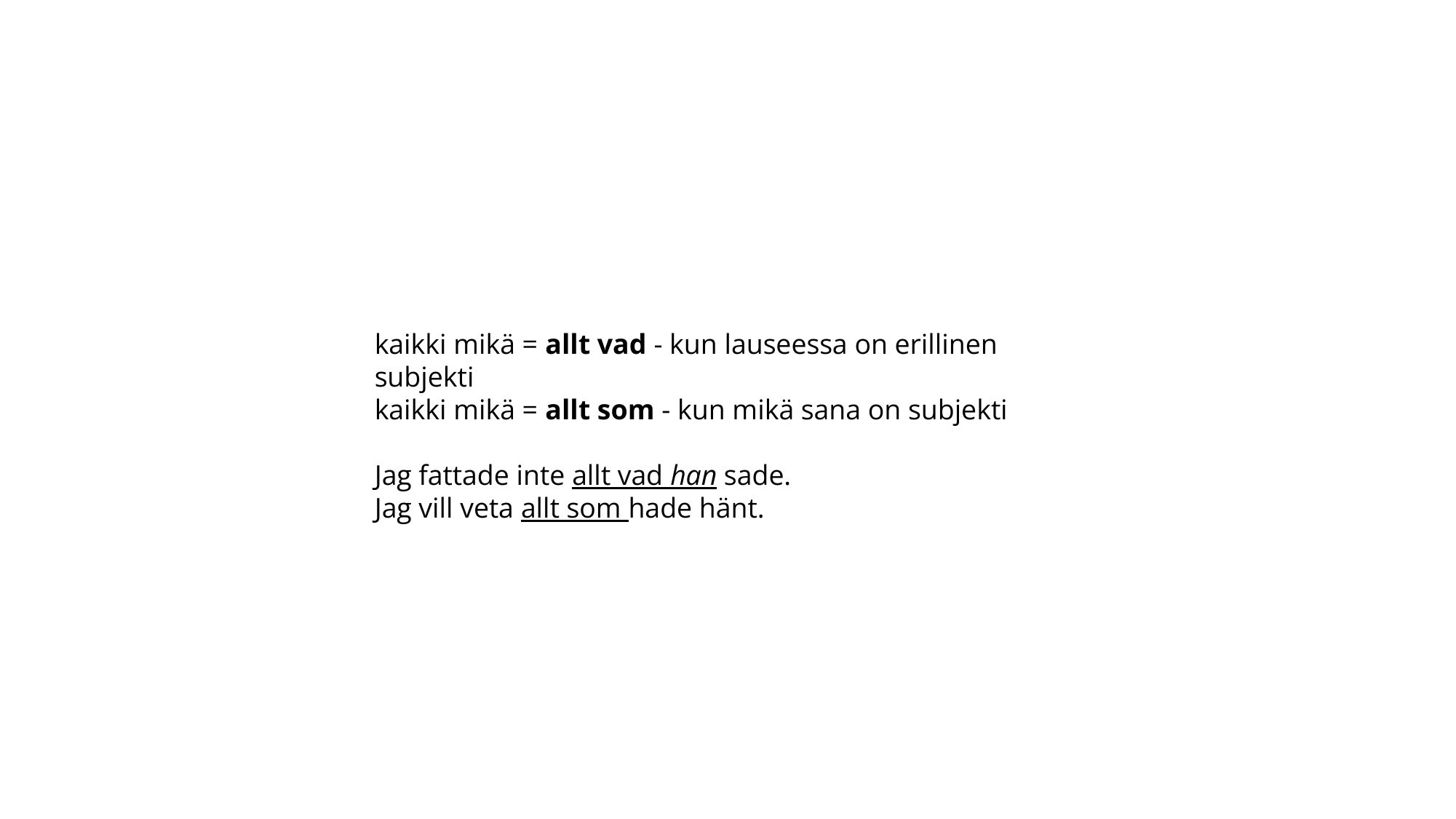

kaikki mikä = allt vad - kun lauseessa on erillinen subjekti
kaikki mikä = allt som - kun mikä sana on subjekti
Jag fattade inte allt vad han sade.
Jag vill veta allt som hade hänt.